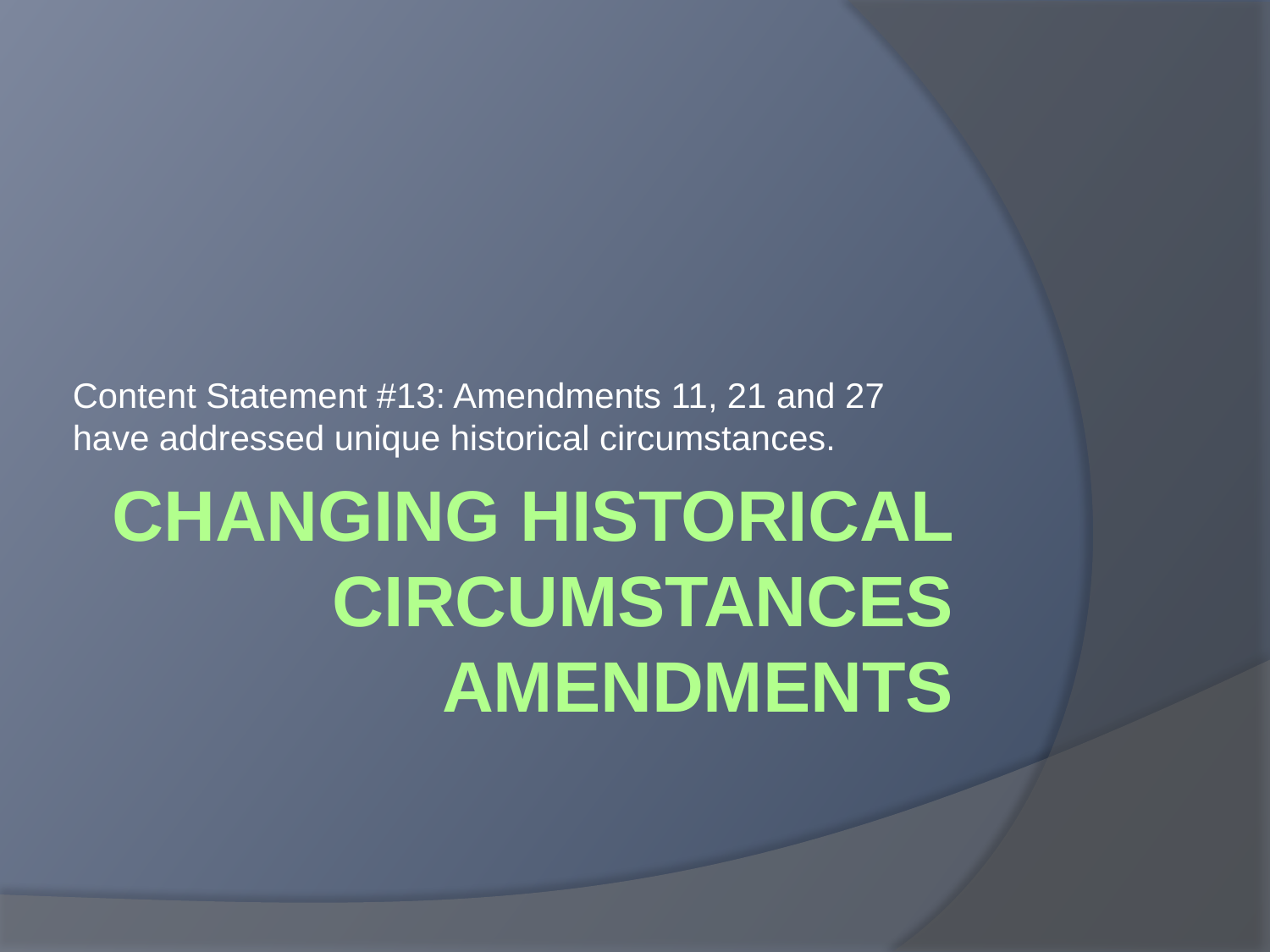

Content Statement #13: Amendments 11, 21 and 27 have addressed unique historical circumstances.
# Changing Historical Circumstances Amendments